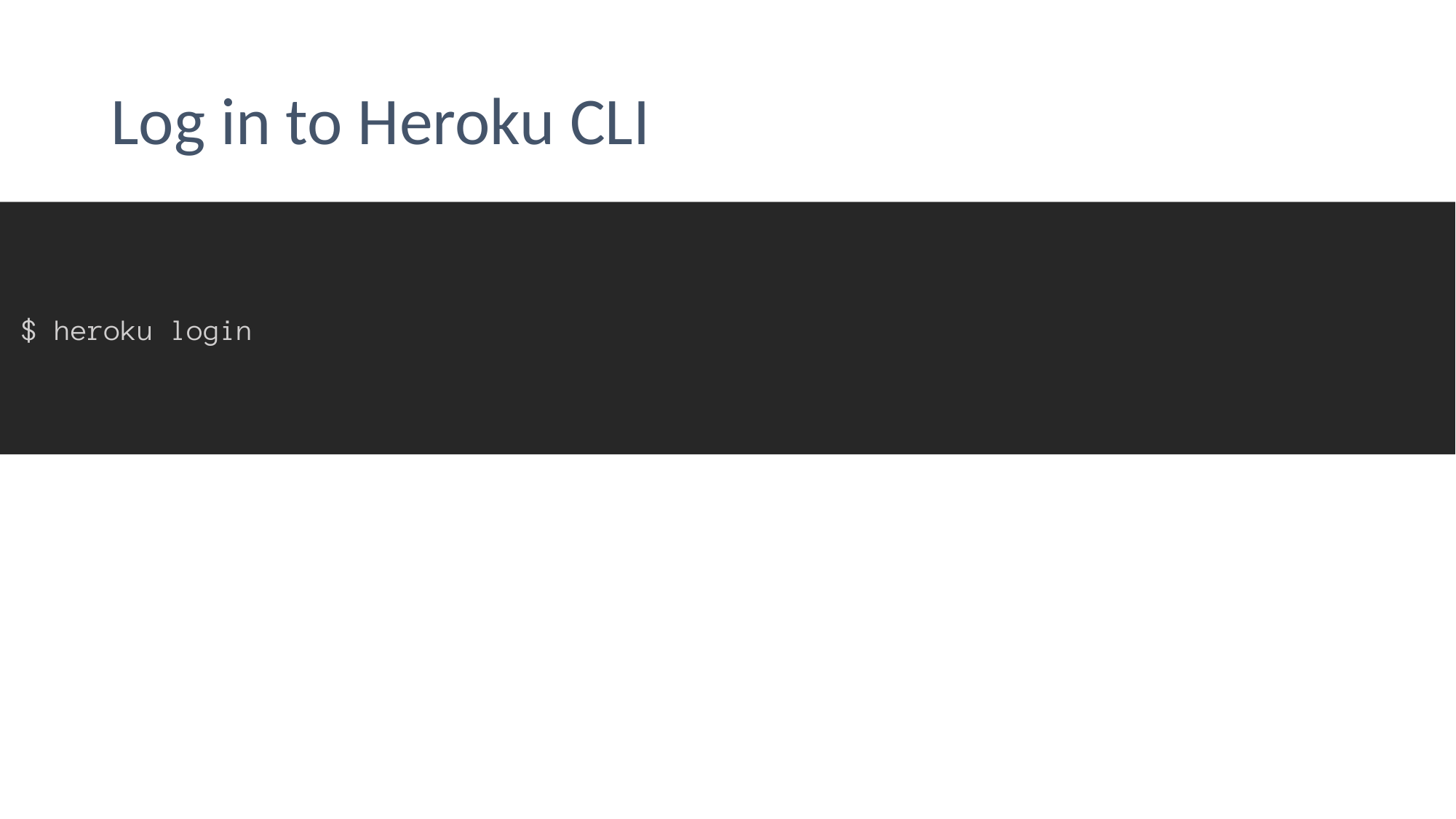

# Log in to Heroku CLI
$ heroku login